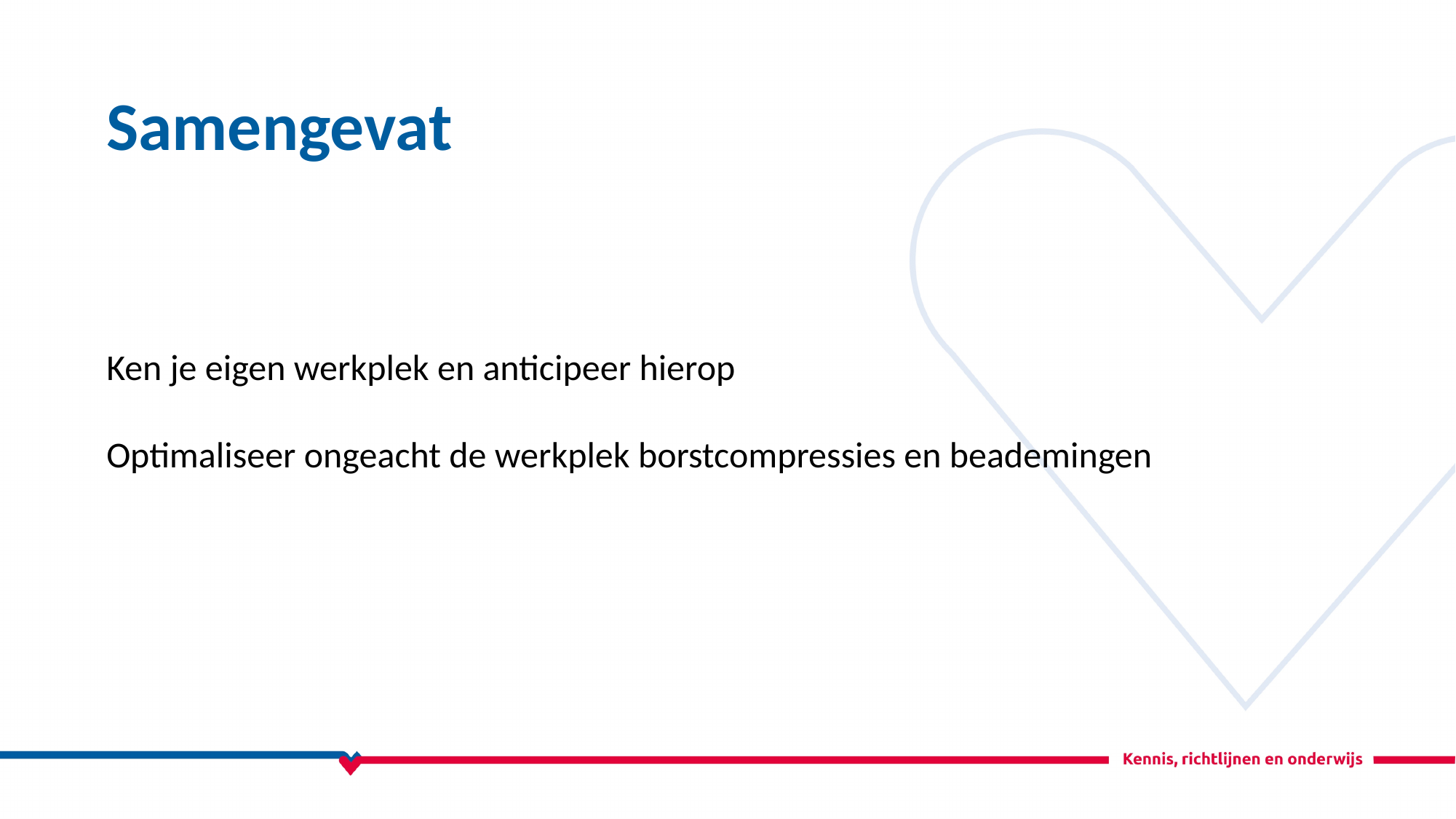

Samengevat
Ken je eigen werkplek en anticipeer hierop

Optimaliseer ongeacht de werkplek borstcompressies en beademingen